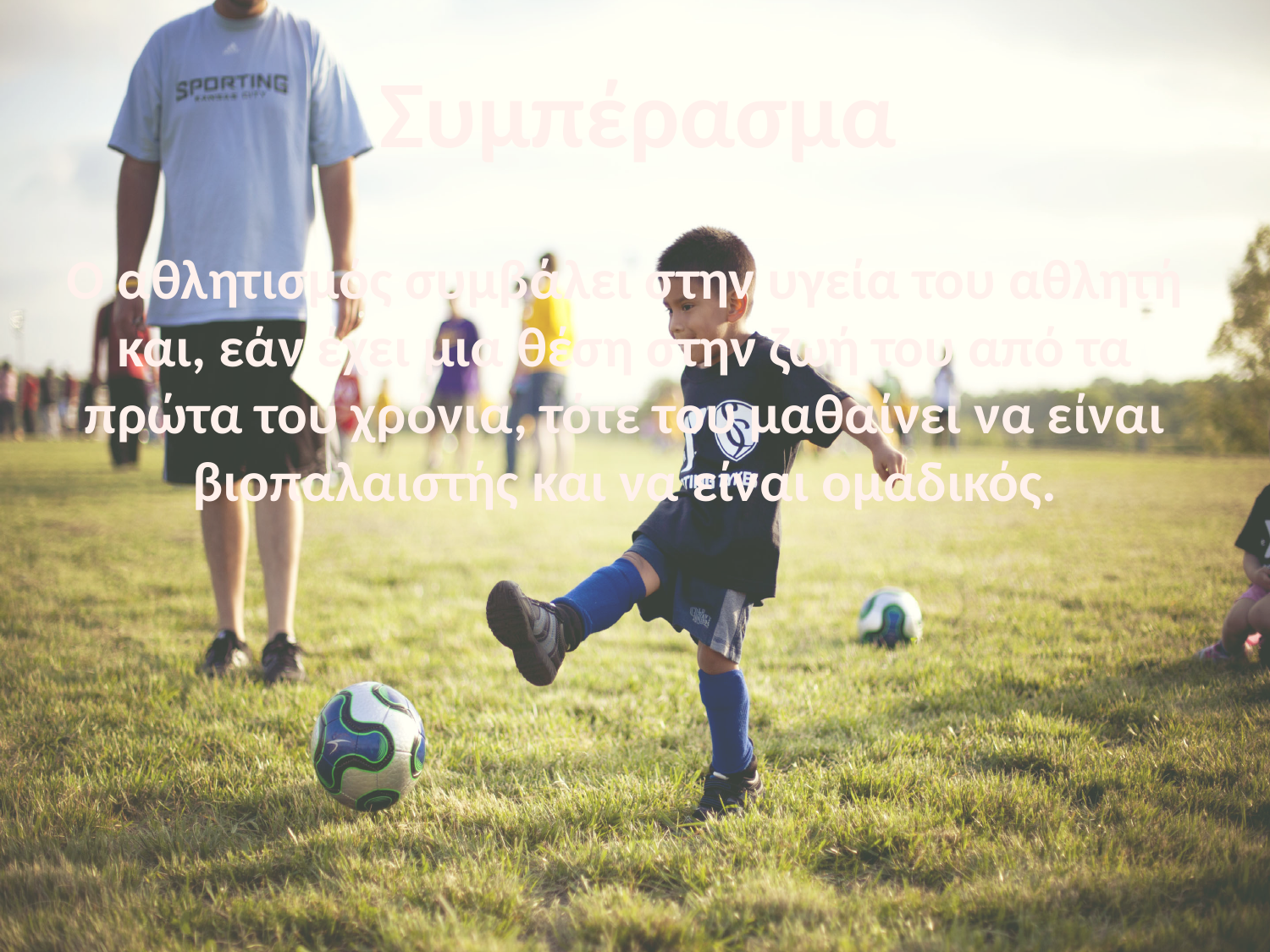

Συμπέρασμα
Ο αθλητισμός συμβάλει στην υγεία του αθλητή και, εάν έχει μια θέση στην ζωή του από τα πρώτα του χρόνια, τότε του μαθαίνει να είναι βιοπαλαιστής και να είναι ομαδικός.